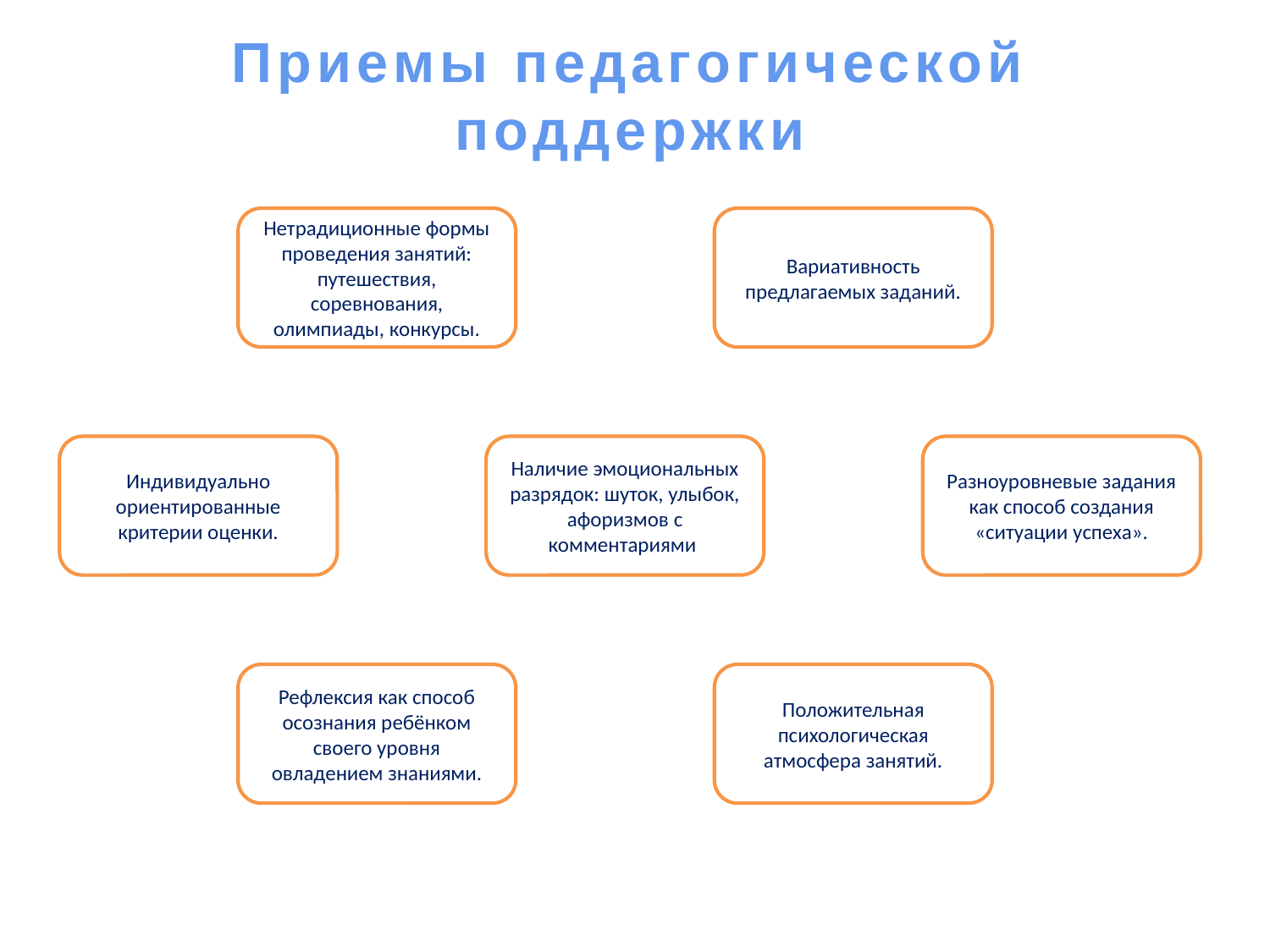

#
Приемы педагогической поддержки
Нетрадиционные формы проведения занятий: путешествия, соревнования, олимпиады, конкурсы.
Вариативность предлагаемых заданий.
Индивидуально ориентированные критерии оценки.
Наличие эмоциональных разрядок: шуток, улыбок, афоризмов с комментариями
Разноуровневые задания как способ создания «ситуации успеха».
Рефлексия как способ осознания ребёнком своего уровня овладением знаниями.
Положительная психологическая атмосфера занятий.